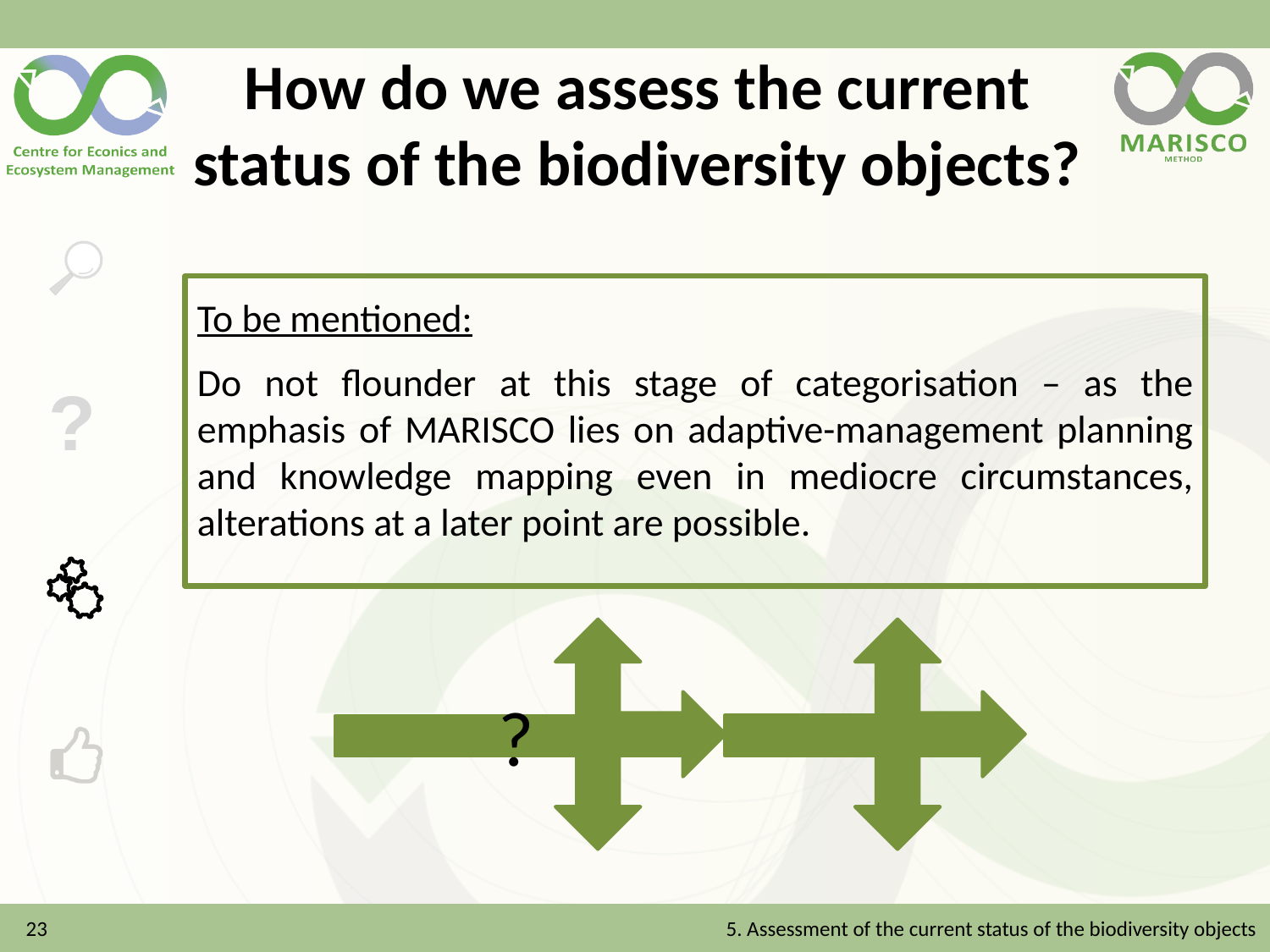

# How do we assess the current status of the biodiversity objects?

To be mentioned:
Do not flounder at this stage of categorisation – as the emphasis of MARISCO lies on adaptive-management planning and knowledge mapping even in mediocre circumstances, alterations at a later point are possible.

?

23
5. Assessment of the current status of the biodiversity objects